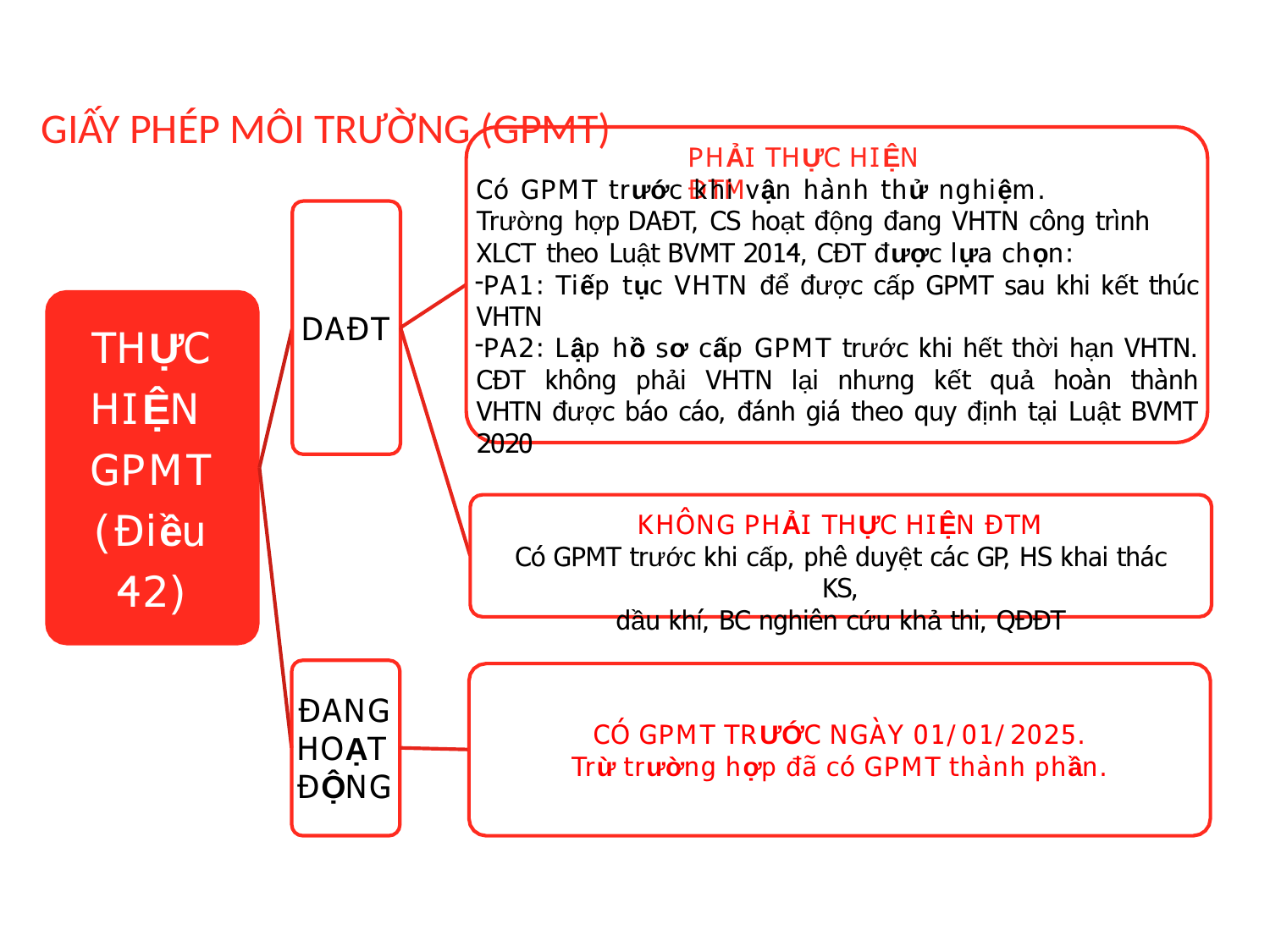

# GIẤY PHÉP MÔI TRƯỜNG (GPMT)

PHẢI THỰC HIỆN ĐTM
Có GPMT trước khi vận hành thử nghiệm.              Trường hợp DAĐT, CS hoạt động đang VHTN công trình XLCT theo Luật BVMT 2014, CĐT được lựa chọn:
PA1: Tiếp tục VHTN để được cấp GPMT sau khi kết thúc VHTN
PA2: Lập hồ sơ cấp GPMT trước khi hết thời hạn VHTN. CĐT không phải VHTN lại nhưng kết quả hoàn thành VHTN được báo cáo, đánh giá theo quy định tại Luật BVMT 2020

DAĐT
THỰC HIỆN GPMT
(Điều
42)

KHÔNG PHẢI THỰC HIỆN ĐTM
Có GPMT trước khi cấp, phê duyệt các GP, HS khai thác KS,
dầu khí, BC nghiên cứu khả thi, QĐĐT

ĐANG HOẠT ĐỘNG
CÓ GPMT TRƯỚC NGÀY 01/01/2025.
Trừ trường hợp đã có GPMT thành phần.